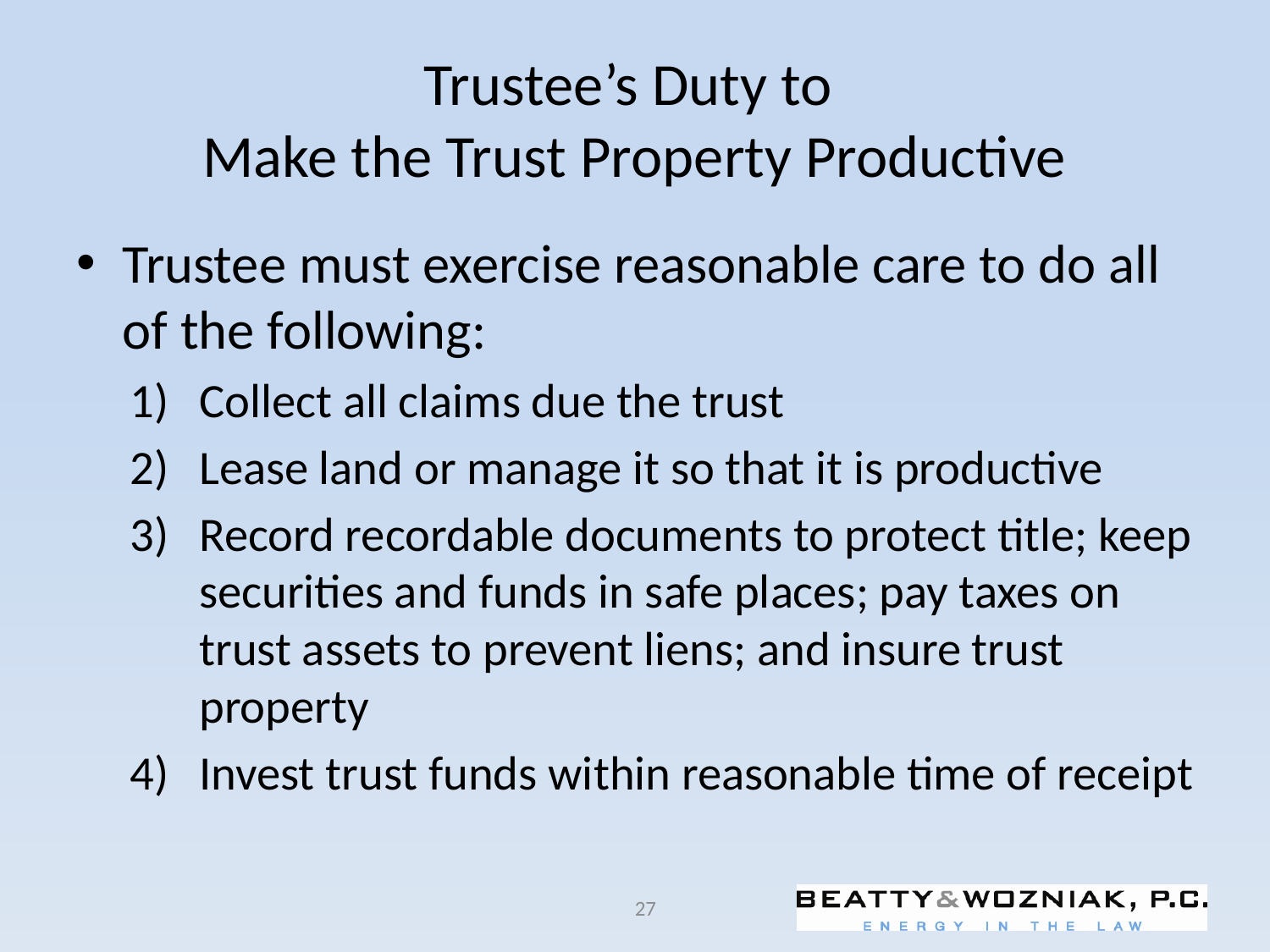

# Trustee’s Duty to Make the Trust Property Productive
Trustee must exercise reasonable care to do all of the following:
Collect all claims due the trust
Lease land or manage it so that it is productive
Record recordable documents to protect title; keep securities and funds in safe places; pay taxes on trust assets to prevent liens; and insure trust property
Invest trust funds within reasonable time of receipt
27